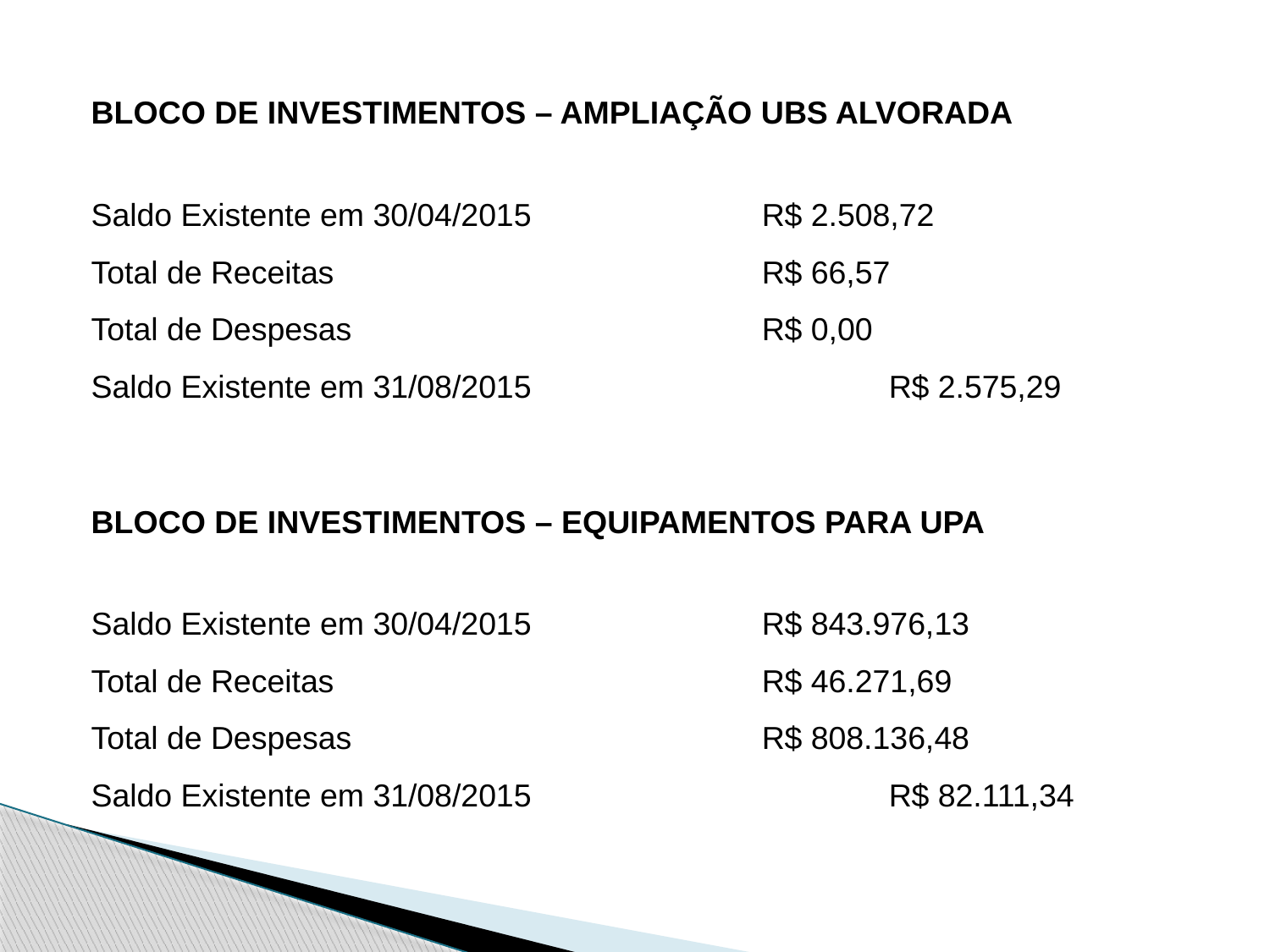

BLOCO DE INVESTIMENTOS – AMPLIAÇÃO UBS ALVORADA

Saldo Existente em 30/04/2015        		R$ 2.508,72
Total de Receitas 				R$ 66,57
Total de Despesas 				R$ 0,00
Saldo Existente em 31/08/2015			R$ 2.575,29

BLOCO DE INVESTIMENTOS – EQUIPAMENTOS PARA UPA

Saldo Existente em 30/04/2015        		R$ 843.976,13
Total de Receitas 				R$ 46.271,69
Total de Despesas 				R$ 808.136,48
Saldo Existente em 31/08/2015			R$ 82.111,34